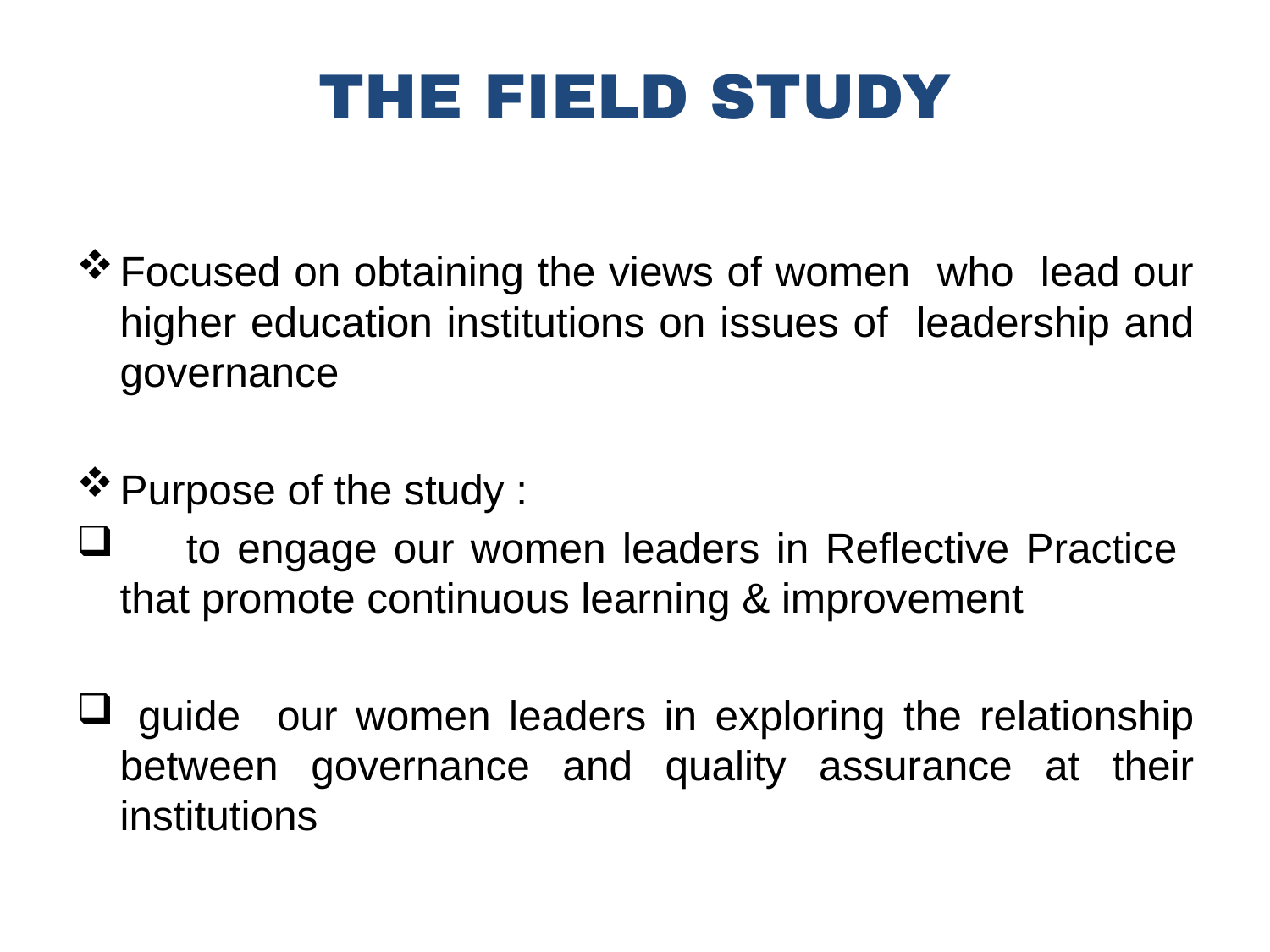

# THE FIELD STUDY

Focused on obtaining the views of women  who  lead our higher education institutions on issues of  leadership and governance

Purpose of the study :
    to engage our women leaders in Reflective Practice  that promote continuous learning & improvement

 guide  our women leaders in exploring the relationship between governance and quality assurance at their institutions